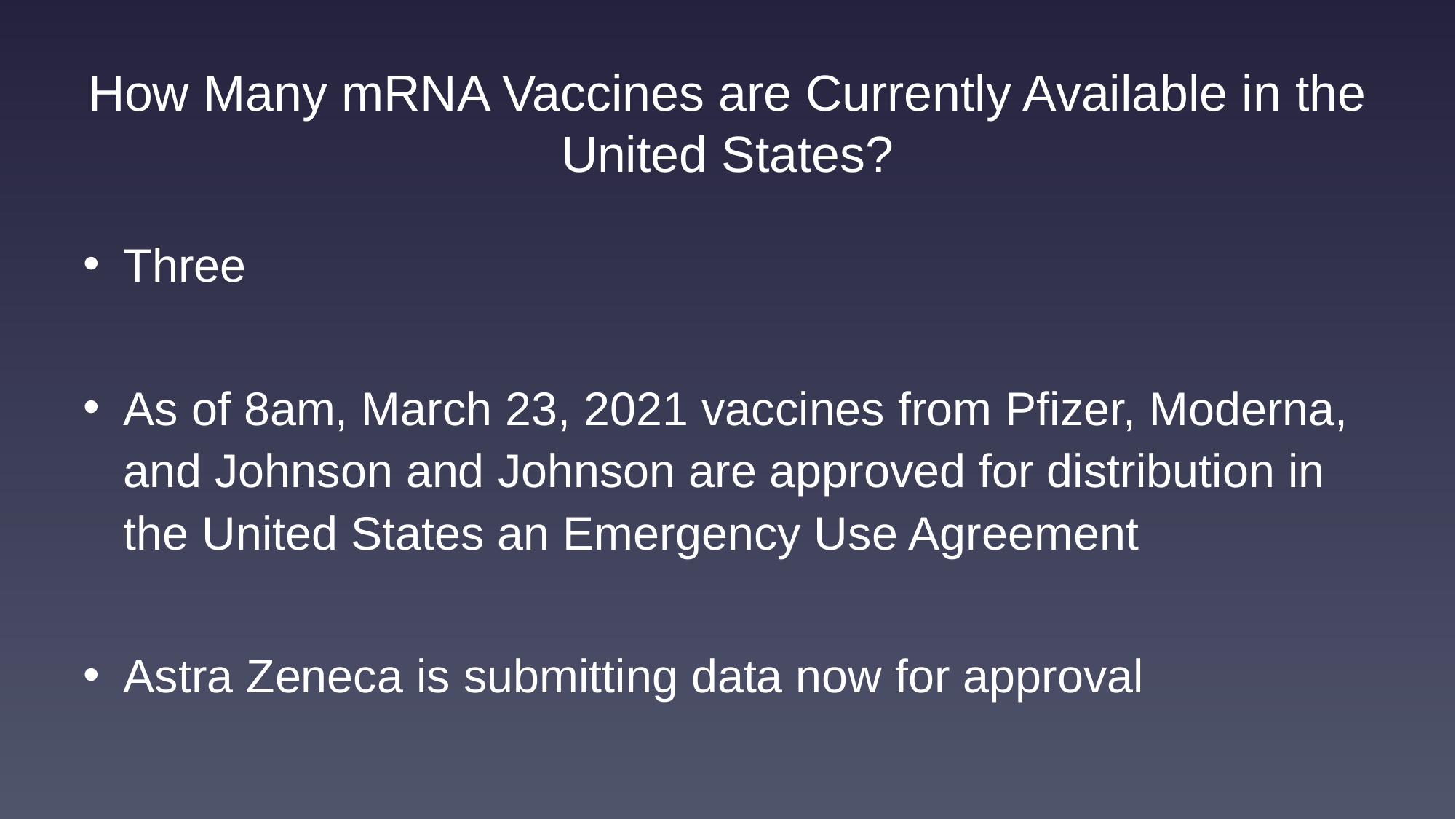

# How Many mRNA Vaccines are Currently Available in the United States?
Three

As of 8am, March 23, 2021 vaccines from Pfizer, Moderna, and Johnson and Johnson are approved for distribution in the United States an Emergency Use Agreement

Astra Zeneca is submitting data now for approval